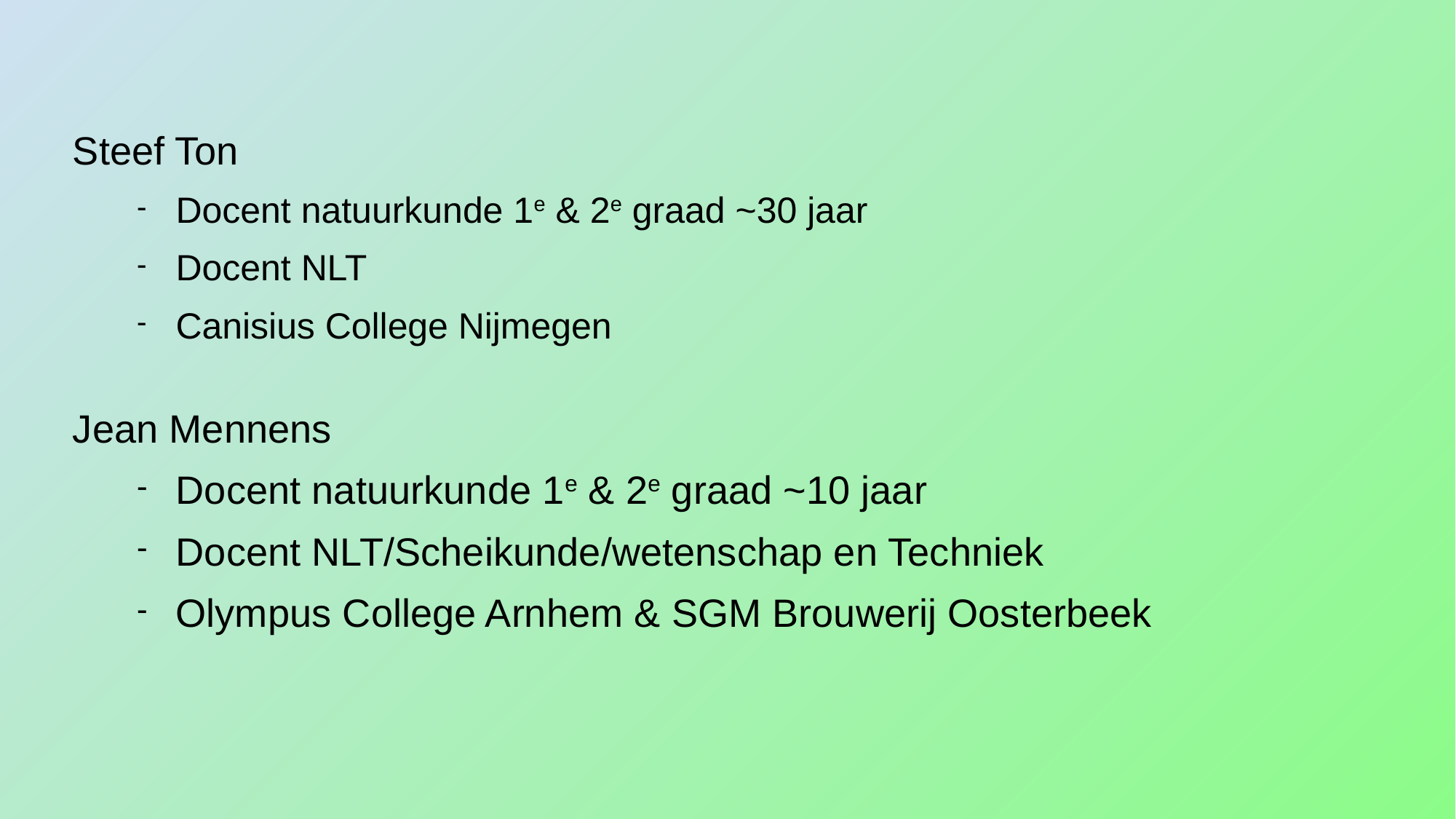

# Steef Ton
Docent natuurkunde 1e & 2e graad ~30 jaar
Docent NLT
Canisius College Nijmegen

Jean Mennens
Docent natuurkunde 1e & 2e graad ~10 jaar
Docent NLT/Scheikunde/wetenschap en Techniek
Olympus College Arnhem & SGM Brouwerij Oosterbeek